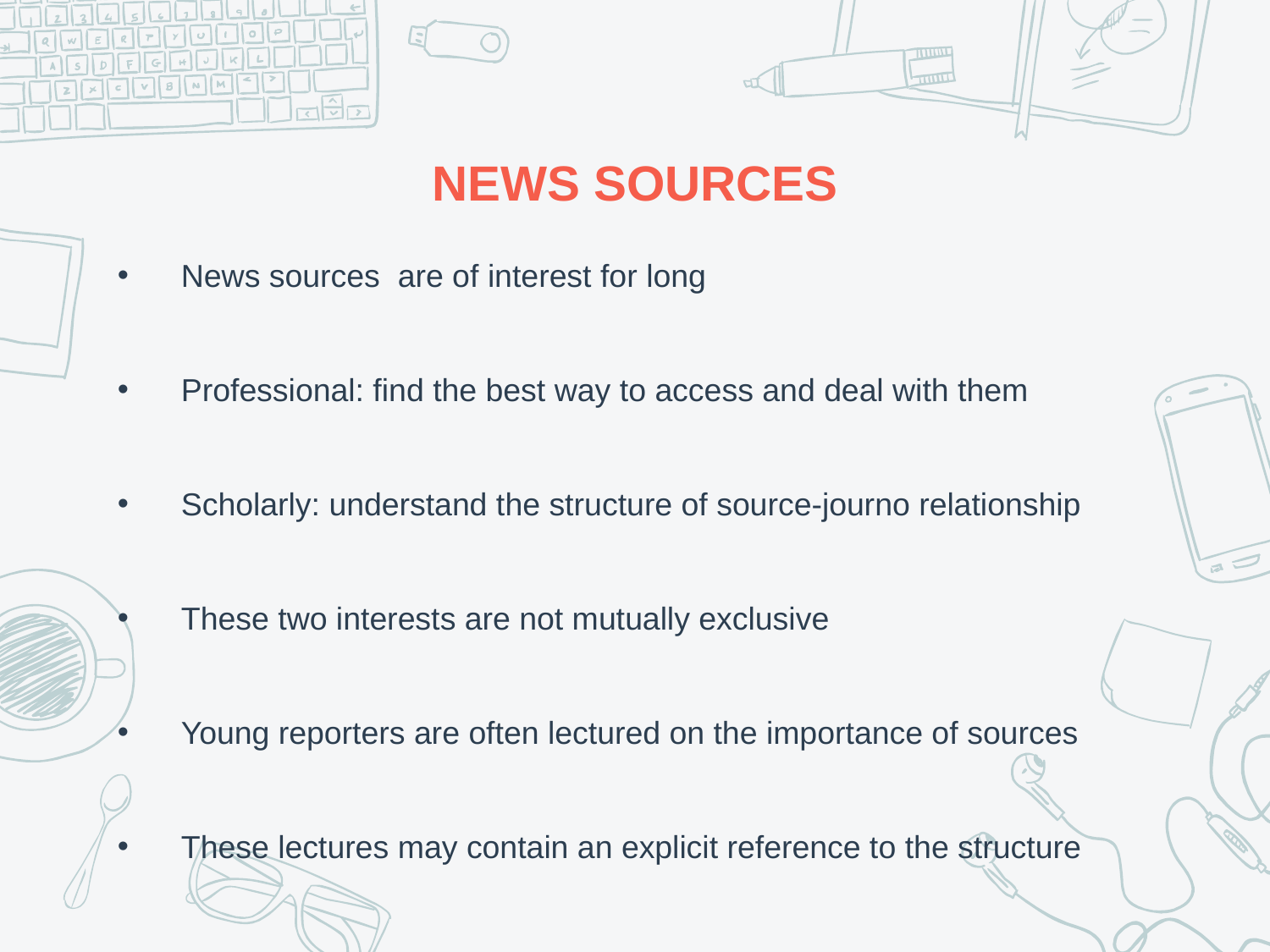

# NEWS SOURCES
News sources  are of interest for long

Professional: find the best way to access and deal with them

Scholarly: understand the structure of source-journo relationship

These two interests are not mutually exclusive

Young reporters are often lectured on the importance of sources

These lectures may contain an explicit reference to the structure